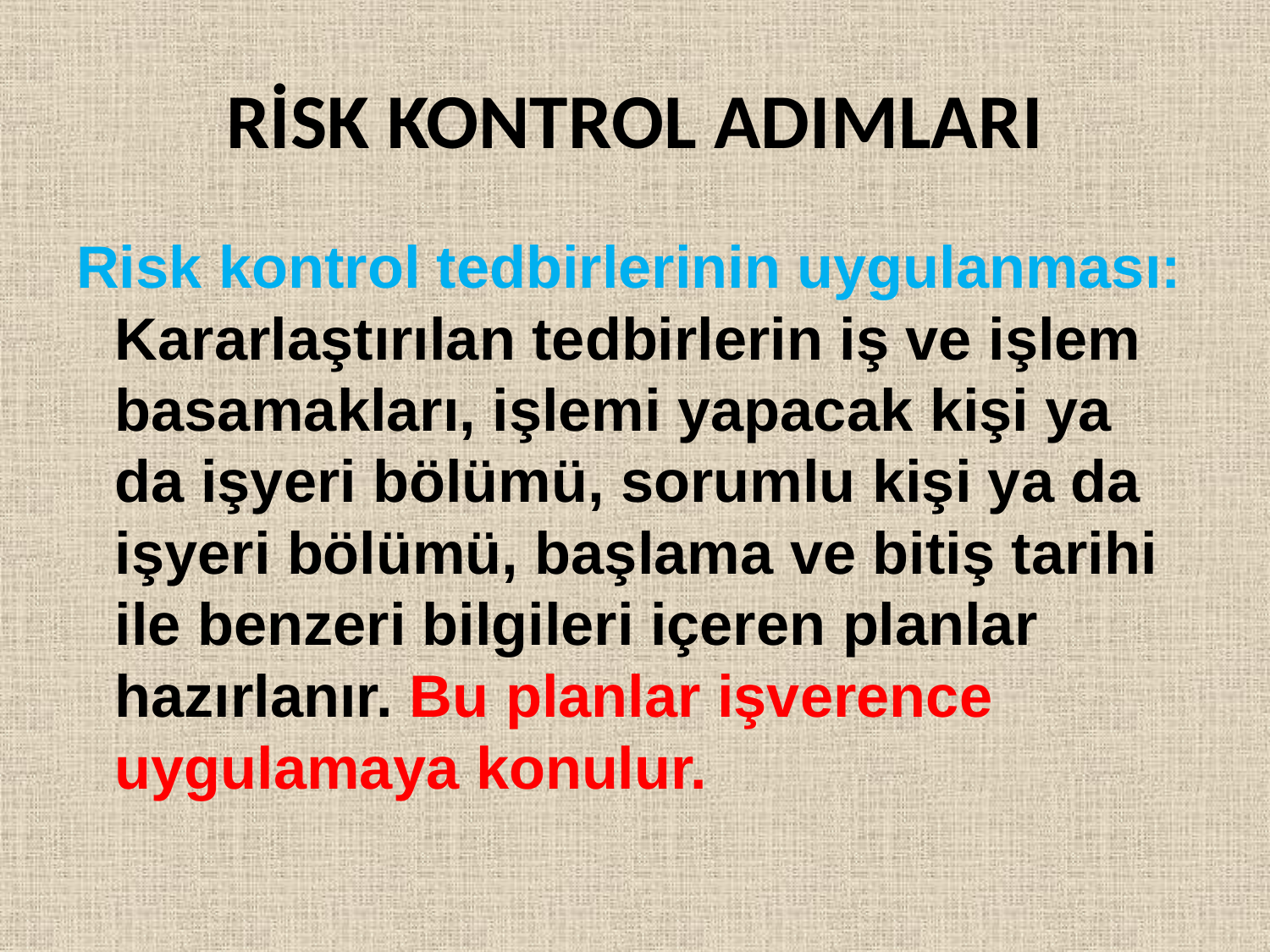

# RİSK KONTROL ADIMLARI
Risk kontrol tedbirlerinin uygulanması: Kararlaştırılan tedbirlerin iş ve işlem basamakları, işlemi yapacak kişi ya da işyeri bölümü, sorumlu kişi ya da işyeri bölümü, başlama ve bitiş tarihi ile benzeri bilgileri içeren planlar hazırlanır. Bu planlar işverence uygulamaya konulur.